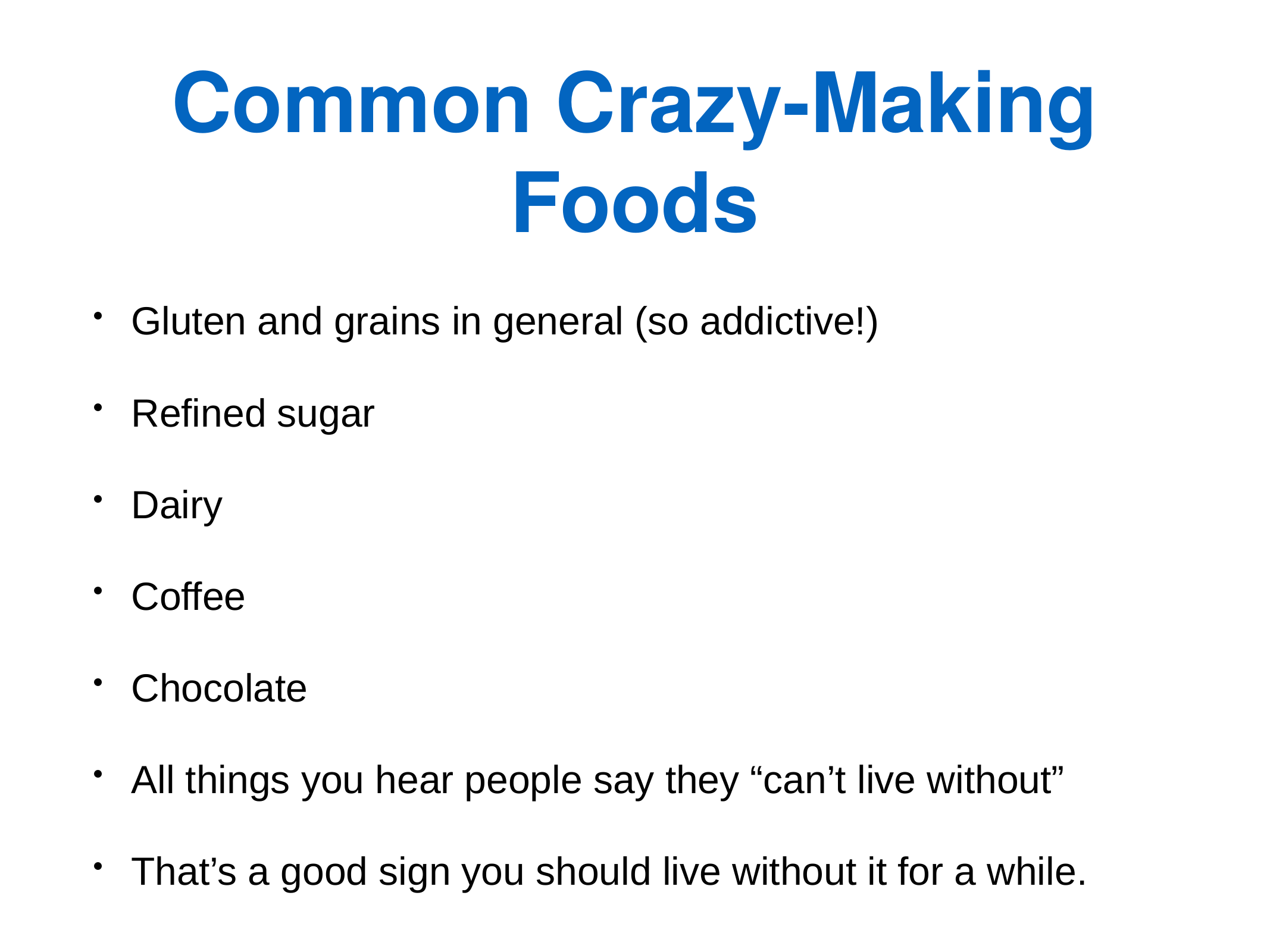

# Common Crazy-Making Foods
Gluten and grains in general (so addictive!)
Refined sugar
Dairy
Coffee
Chocolate
All things you hear people say they “can’t live without”
That’s a good sign you should live without it for a while.